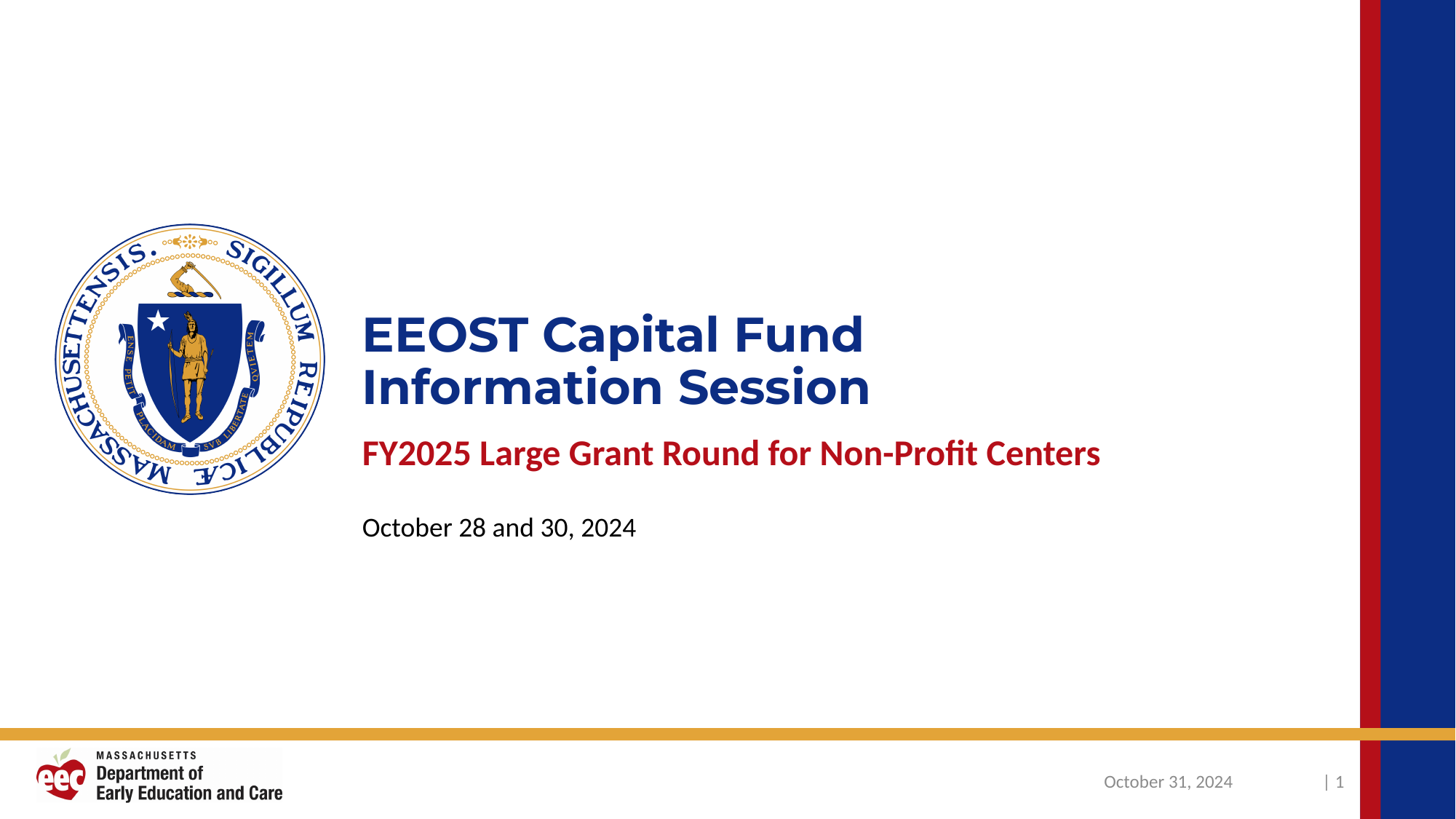

# EEOST Capital Fund Information Session
FY2025 Large Grant Round for Non-Profit Centers
October 28 and 30, 2024
October 31, 2024
 | 1